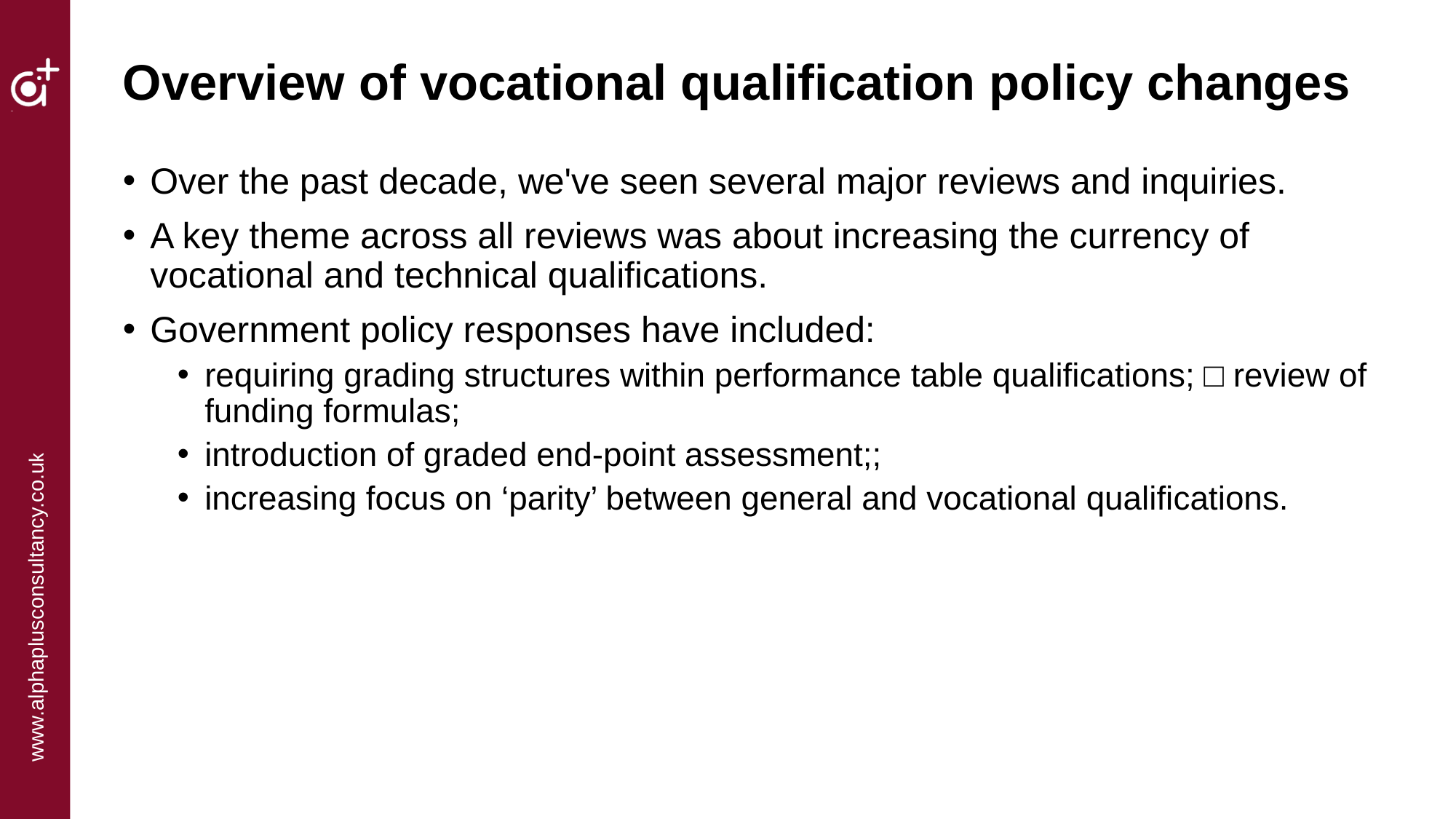

# Overview of vocational qualification policy changes
Over the past decade, we've seen several major reviews and inquiries.
A key theme across all reviews was about increasing the currency of vocational and technical qualifications.
Government policy responses have included:
requiring grading structures within performance table qualifications; □ review of funding formulas;
introduction of graded end-point assessment;;
increasing focus on ‘parity’ between general and vocational qualifications.